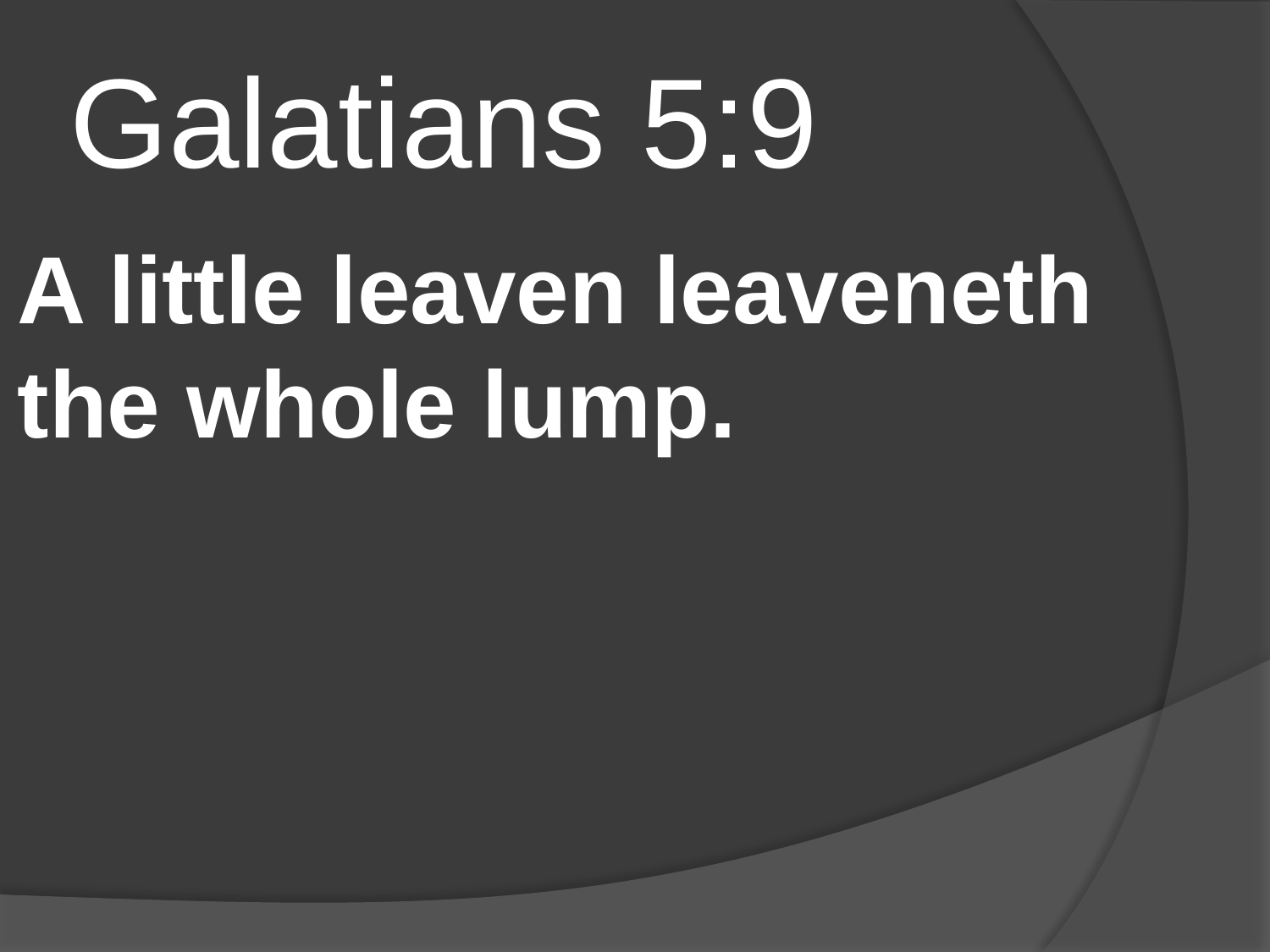

# Galatians 5:9
A little leaven leaveneth the whole lump.